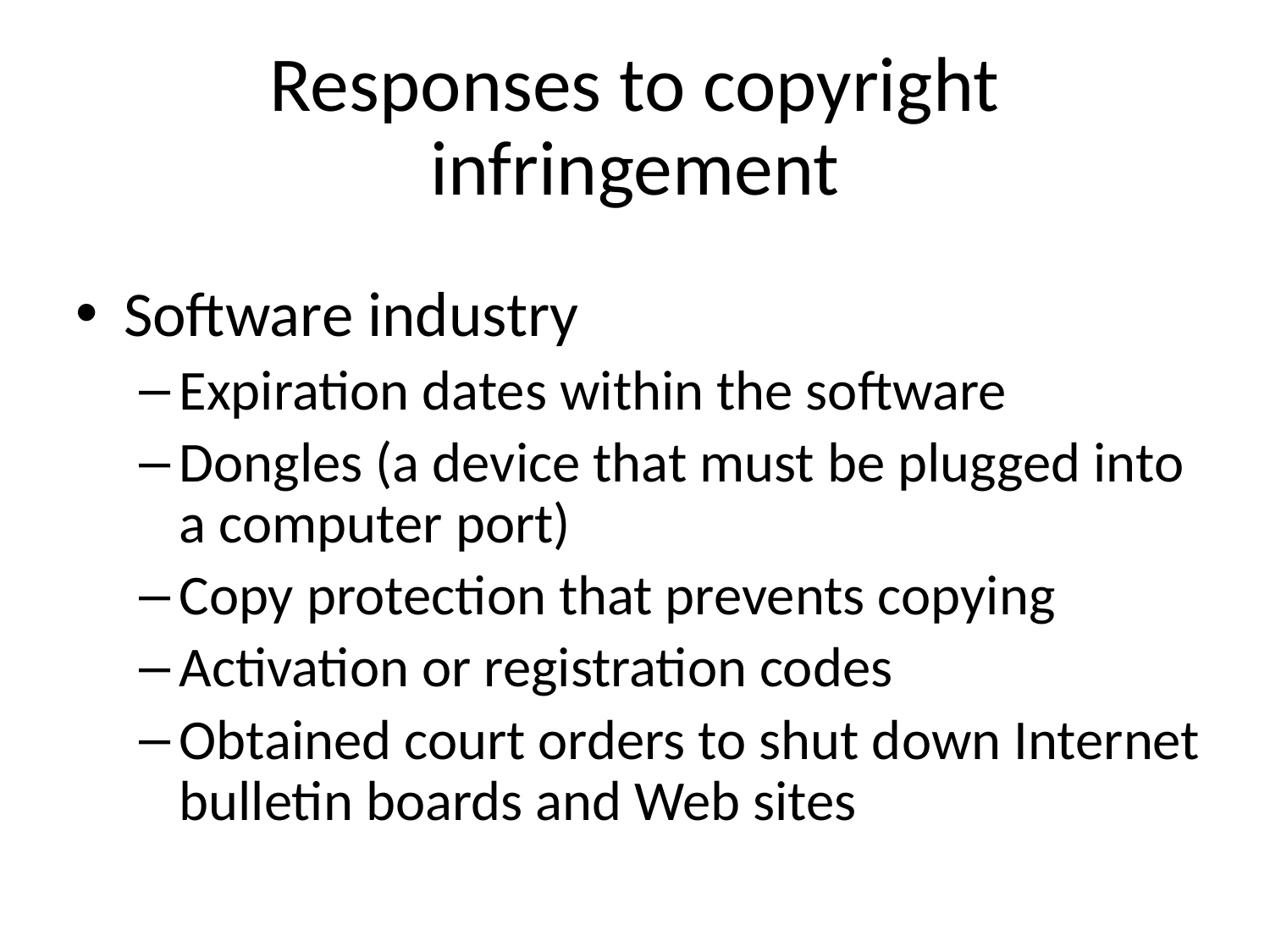

# Responses to copyright infringement
Software industry
Expiration dates within the software
Dongles (a device that must be plugged into a computer port)
Copy protection that prevents copying
Activation or registration codes
Obtained court orders to shut down Internet bulletin boards and Web sites